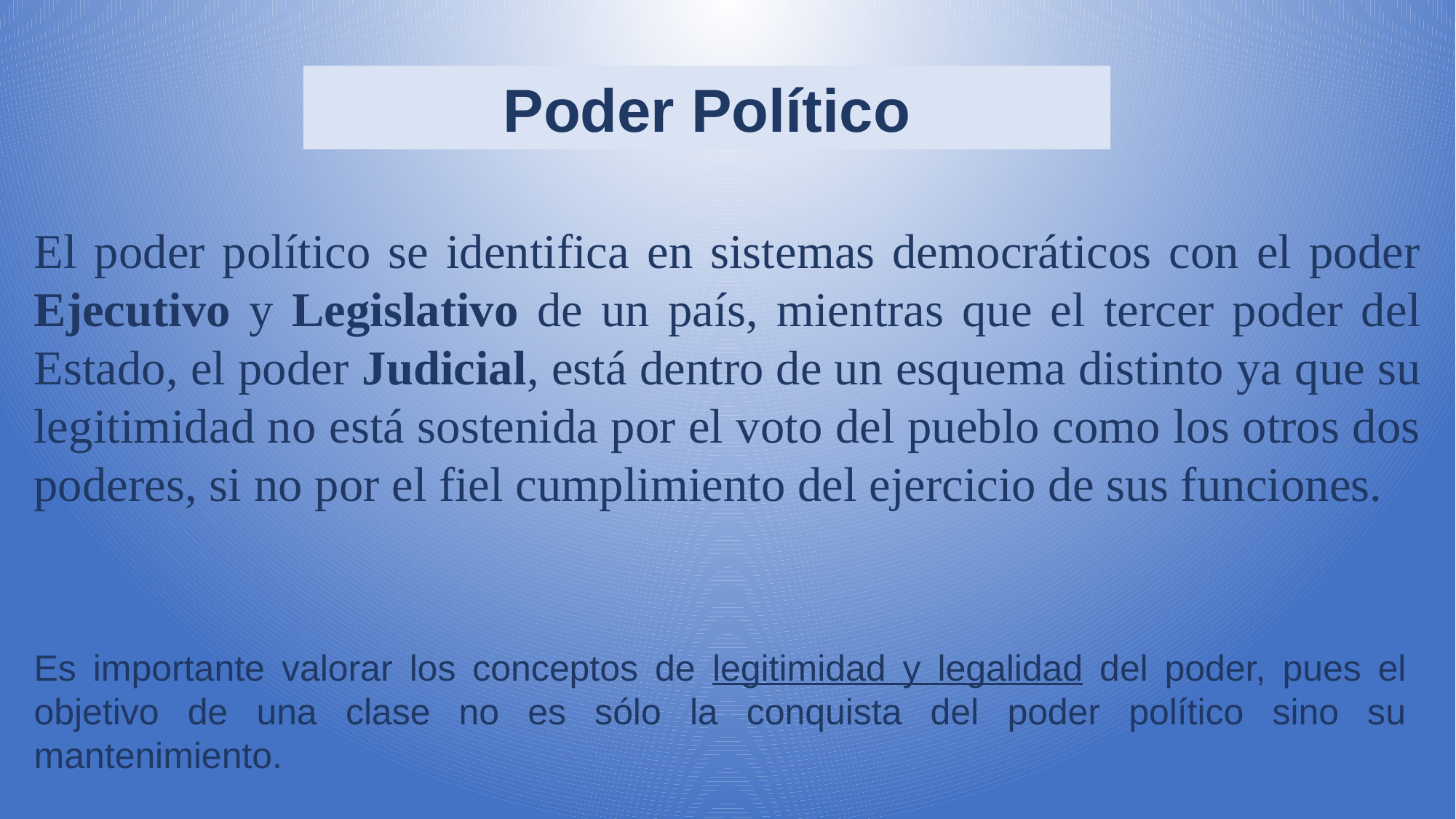

Poder Político
El poder político se identifica en sistemas democráticos con el poder Ejecutivo y Legislativo de un país, mientras que el tercer poder del Estado, el poder Judicial, está dentro de un esquema distinto ya que su legitimidad no está sostenida por el voto del pueblo como los otros dos poderes, si no por el fiel cumplimiento del ejercicio de sus funciones.
Es importante valorar los conceptos de legitimidad y legalidad del poder, pues el objetivo de una clase no es sólo la conquista del poder político sino su mantenimiento.